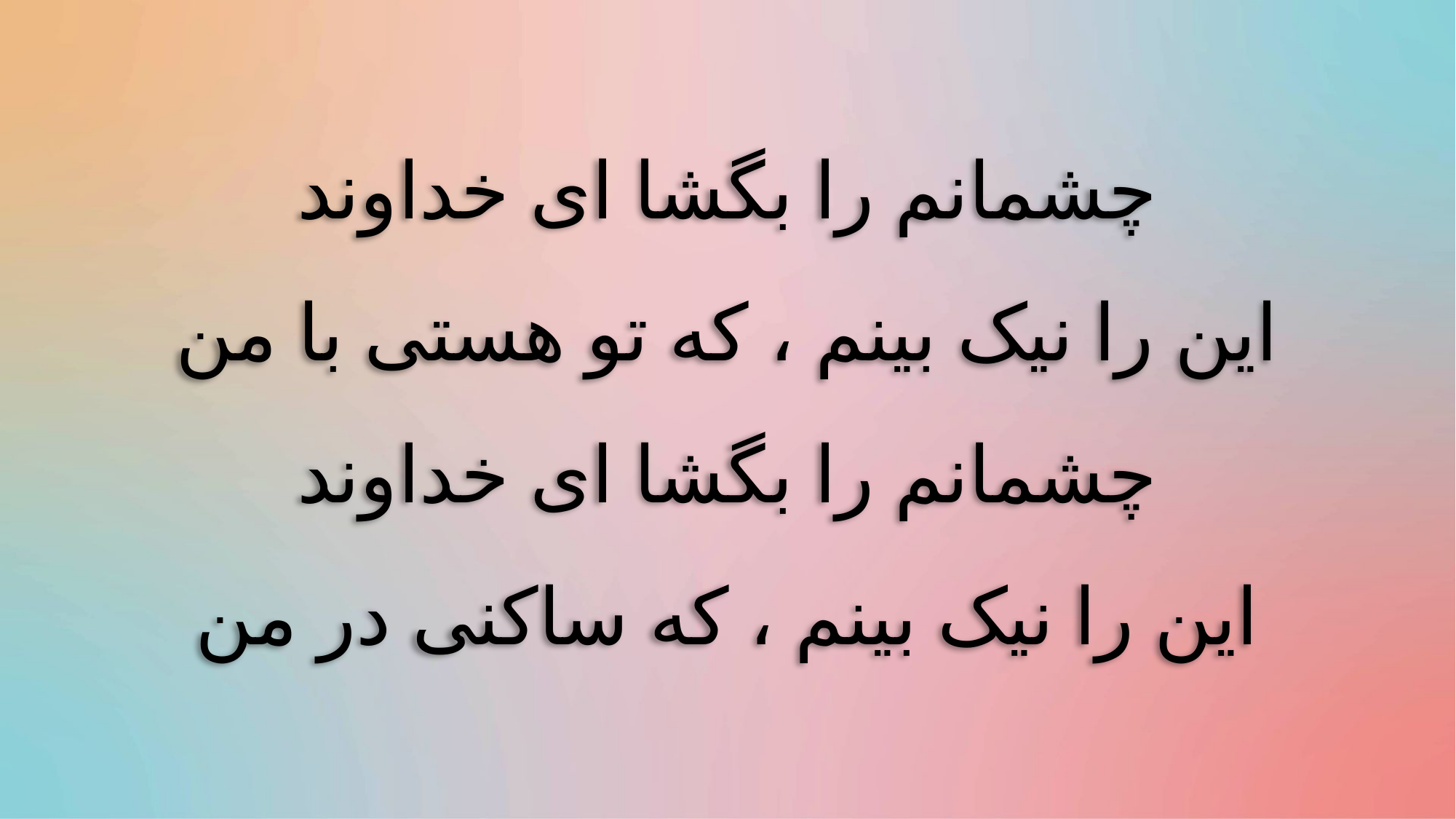

چشمانم را بگشا ای خداوند
این را نیک بینم ، که تو هستی با من
چشمانم را بگشا ای خداوند
این را نیک بینم ، که ساکنی در من